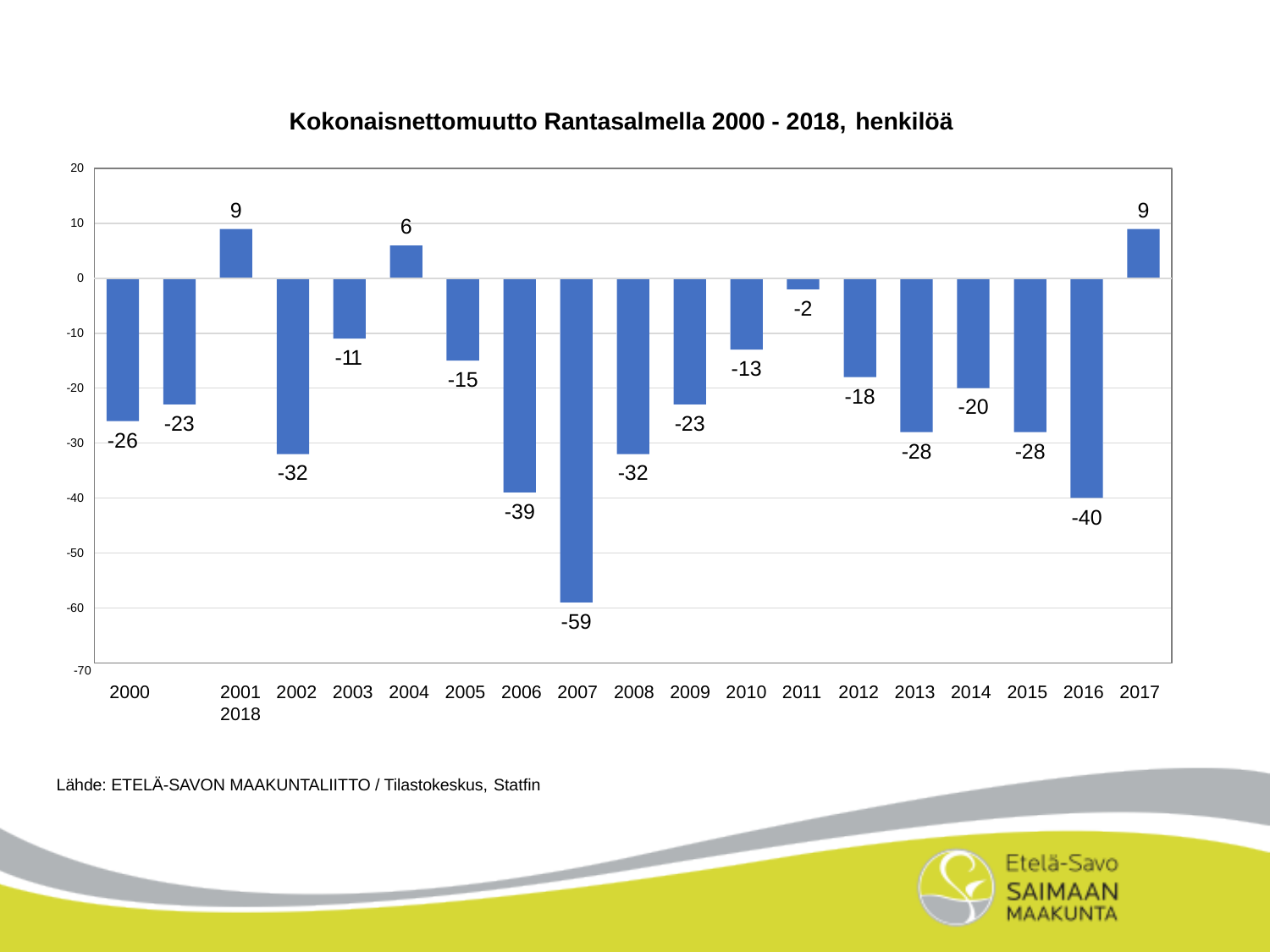

Kokonaisnettomuutto Rantasalmella 2000 - 2018, henkilöä
20

9
9
6
10

0

-2
-10

-11
-13
-15
-20
-18

-20
-23
-23
-26
-30
-28
-28

-32
-32
-40
-39

-40
-50

-60

-59
-70

2000	2001	2002	2003	2004	2005	2006	2007	2008	2009	2010	2011	2012	2013	2014	2015	2016	2017	2018

Lähde: ETELÄ-SAVON MAAKUNTALIITTO / Tilastokeskus, Statfin